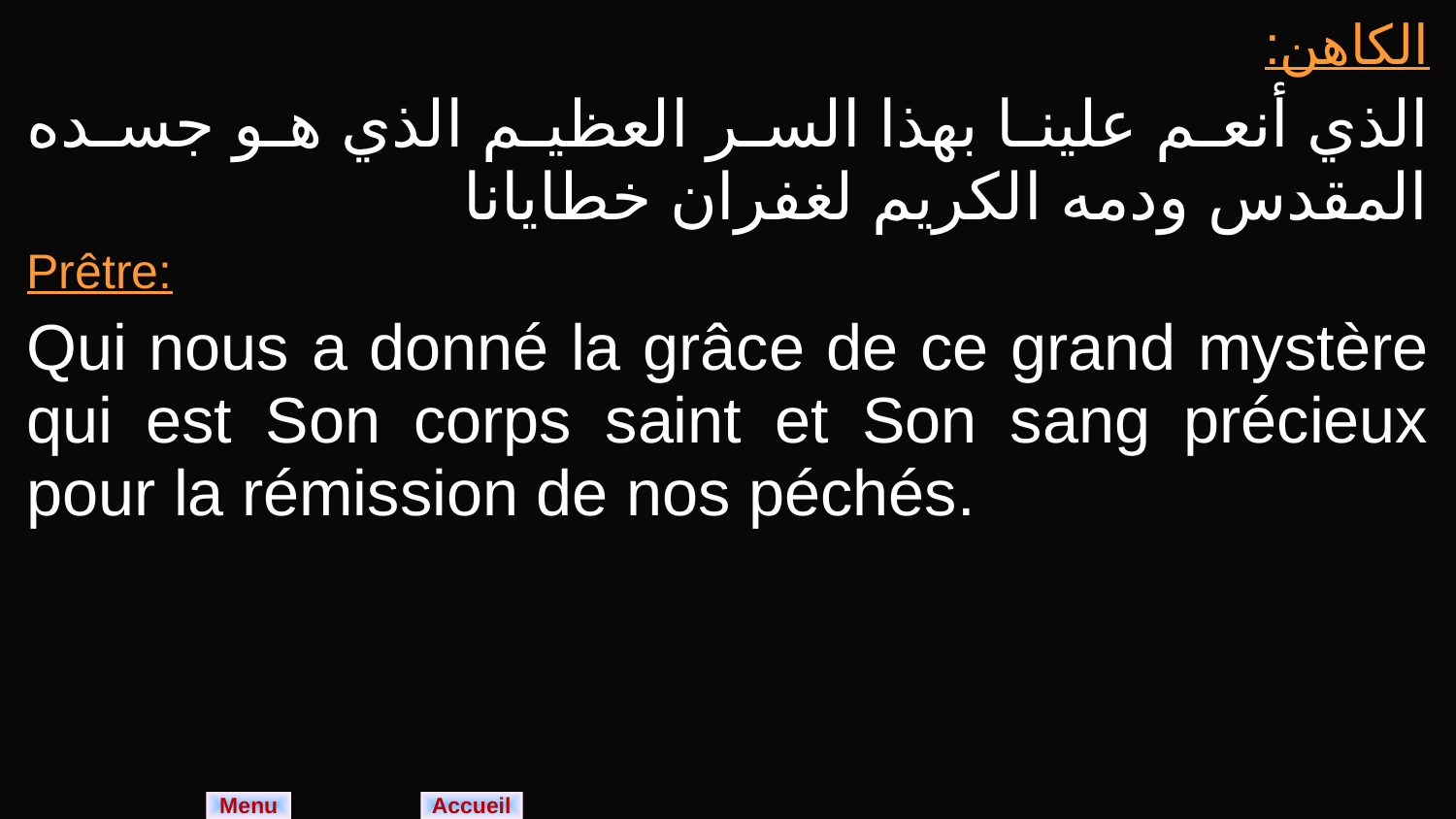

| الكاهن: الذي أنعم علينا بهذا السر العظيم الذي هو جسده المقدس ودمه الكريم لغفران خطايانا |
| --- |
| Prêtre: Qui nous a donné la grâce de ce grand mystère qui est Son corps saint et Son sang précieux pour la rémission de nos péchés. |

Menu